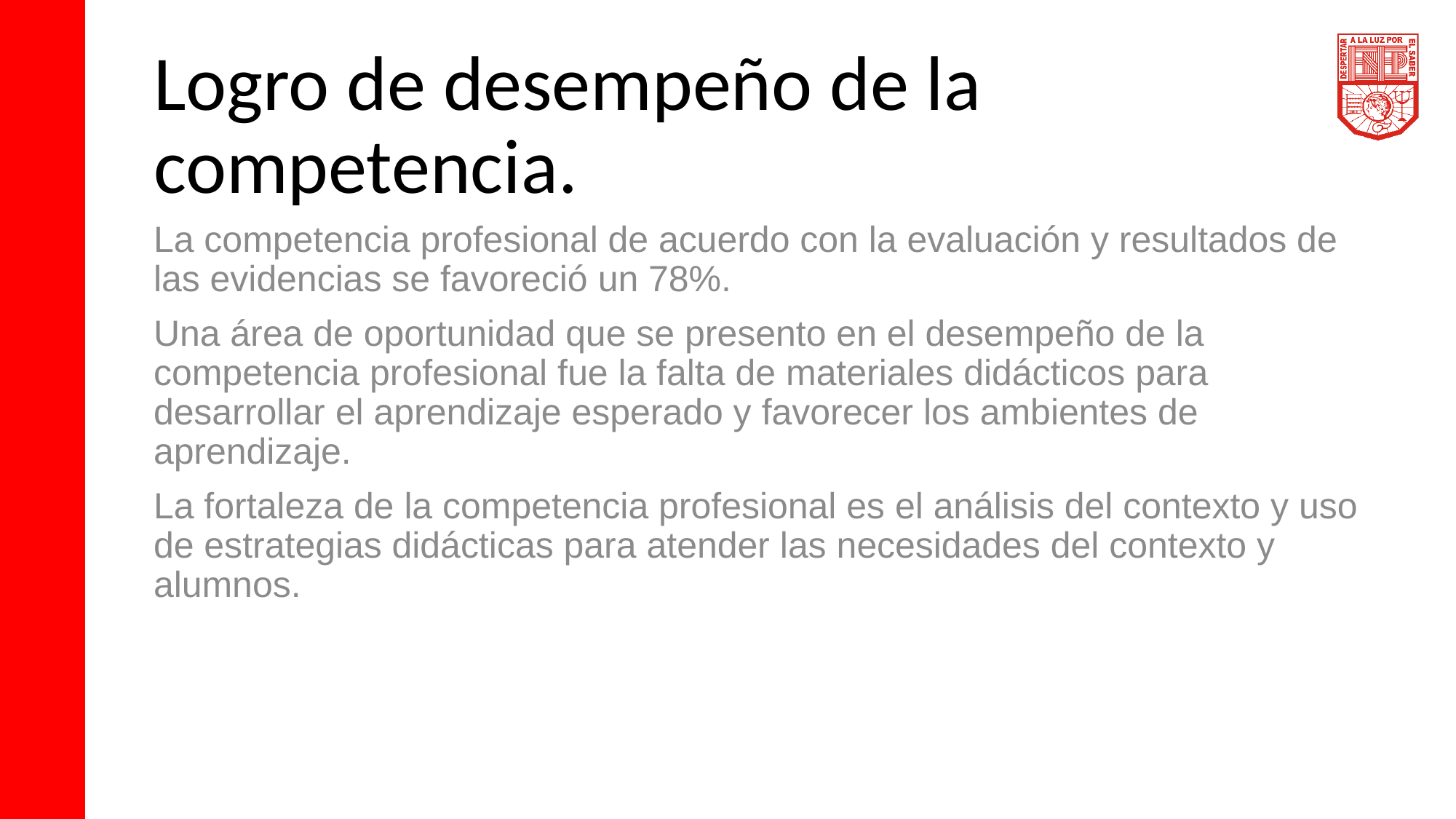

# Logro de desempeño de la competencia.
La competencia profesional de acuerdo con la evaluación y resultados de las evidencias se favoreció un 78%.
Una área de oportunidad que se presento en el desempeño de la competencia profesional fue la falta de materiales didácticos para desarrollar el aprendizaje esperado y favorecer los ambientes de aprendizaje.
La fortaleza de la competencia profesional es el análisis del contexto y uso de estrategias didácticas para atender las necesidades del contexto y alumnos.